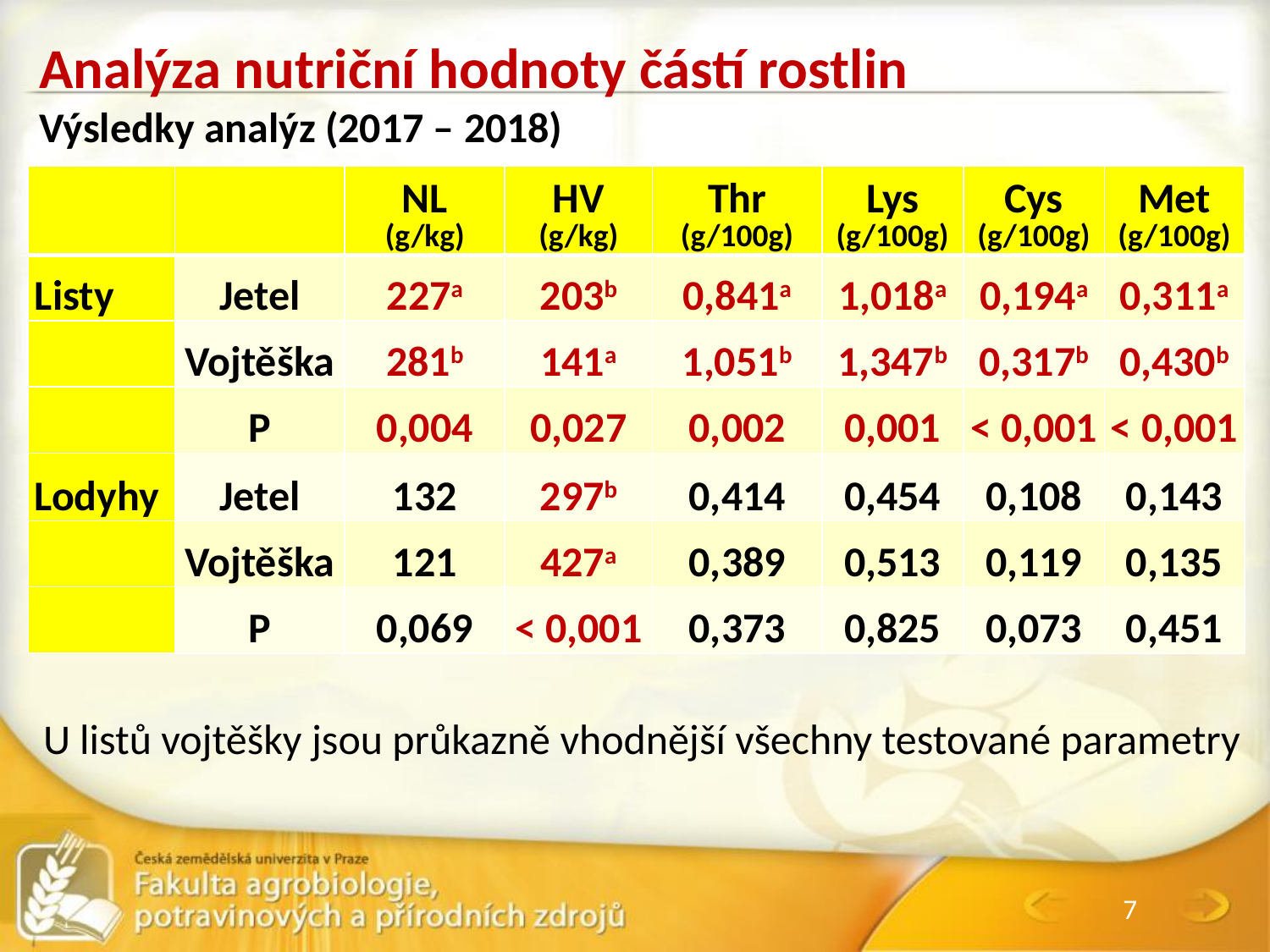

Analýza nutriční hodnoty částí rostlin
Výsledky analýz (2017 – 2018)

|  |  | NL (g/kg) | HV (g/kg) | Thr (g/100g) | Lys (g/100g) | Cys (g/100g) | Met (g/100g) |
| --- | --- | --- | --- | --- | --- | --- | --- |
| Listy | Jetel | 227a | 203b | 0,841a | 1,018a | 0,194a | 0,311a |
|  | Vojtěška | 281b | 141a | 1,051b | 1,347b | 0,317b | 0,430b |
|  | P | 0,004 | 0,027 | 0,002 | 0,001 | < 0,001 | < 0,001 |
| Lodyhy | Jetel | 132 | 297b | 0,414 | 0,454 | 0,108 | 0,143 |
|  | Vojtěška | 121 | 427a | 0,389 | 0,513 | 0,119 | 0,135 |
|  | P | 0,069 | < 0,001 | 0,373 | 0,825 | 0,073 | 0,451 |
U listů vojtěšky jsou průkazně vhodnější všechny testované parametry